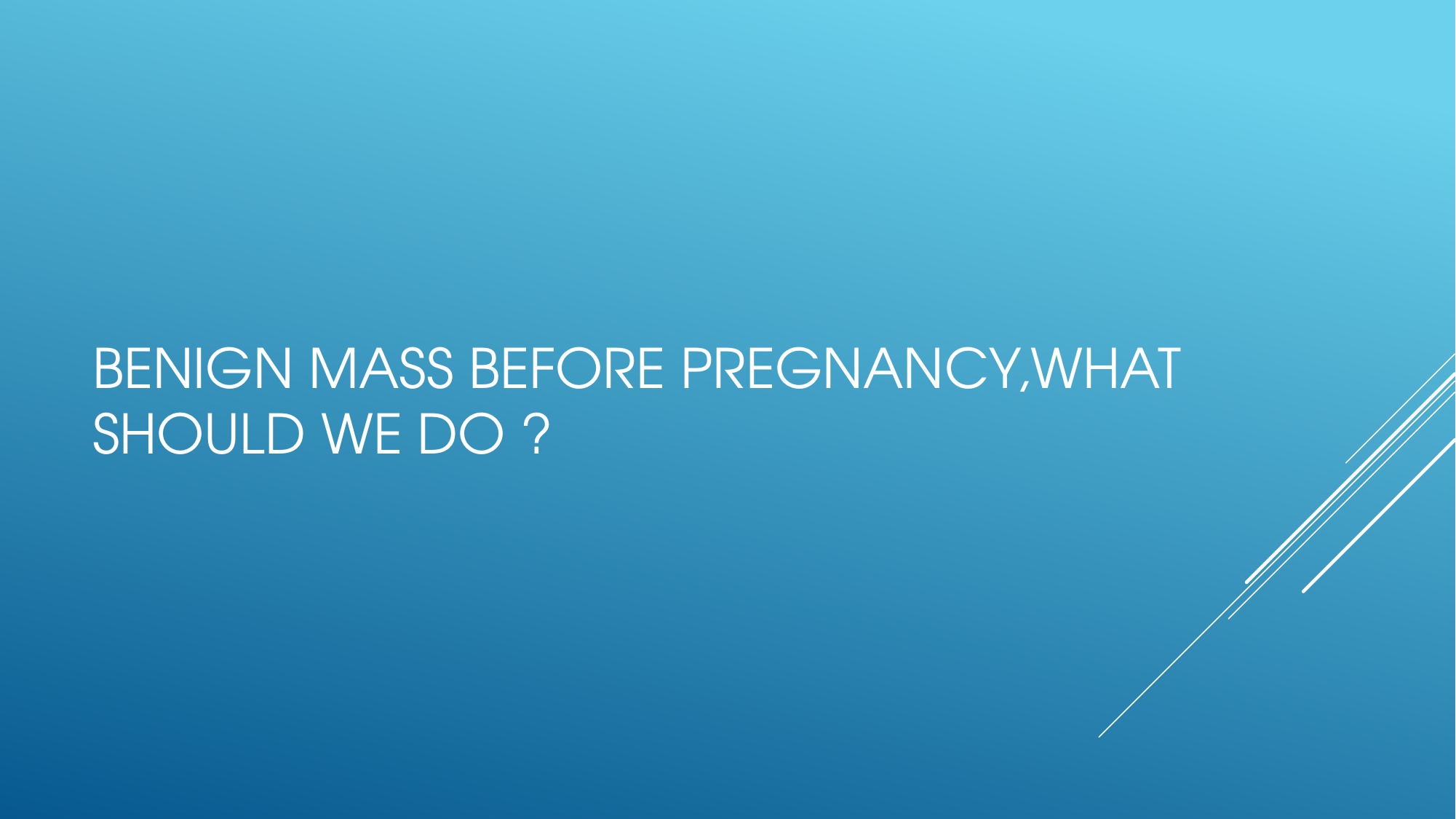

# Benign mass before pregnancy,What should we do ?